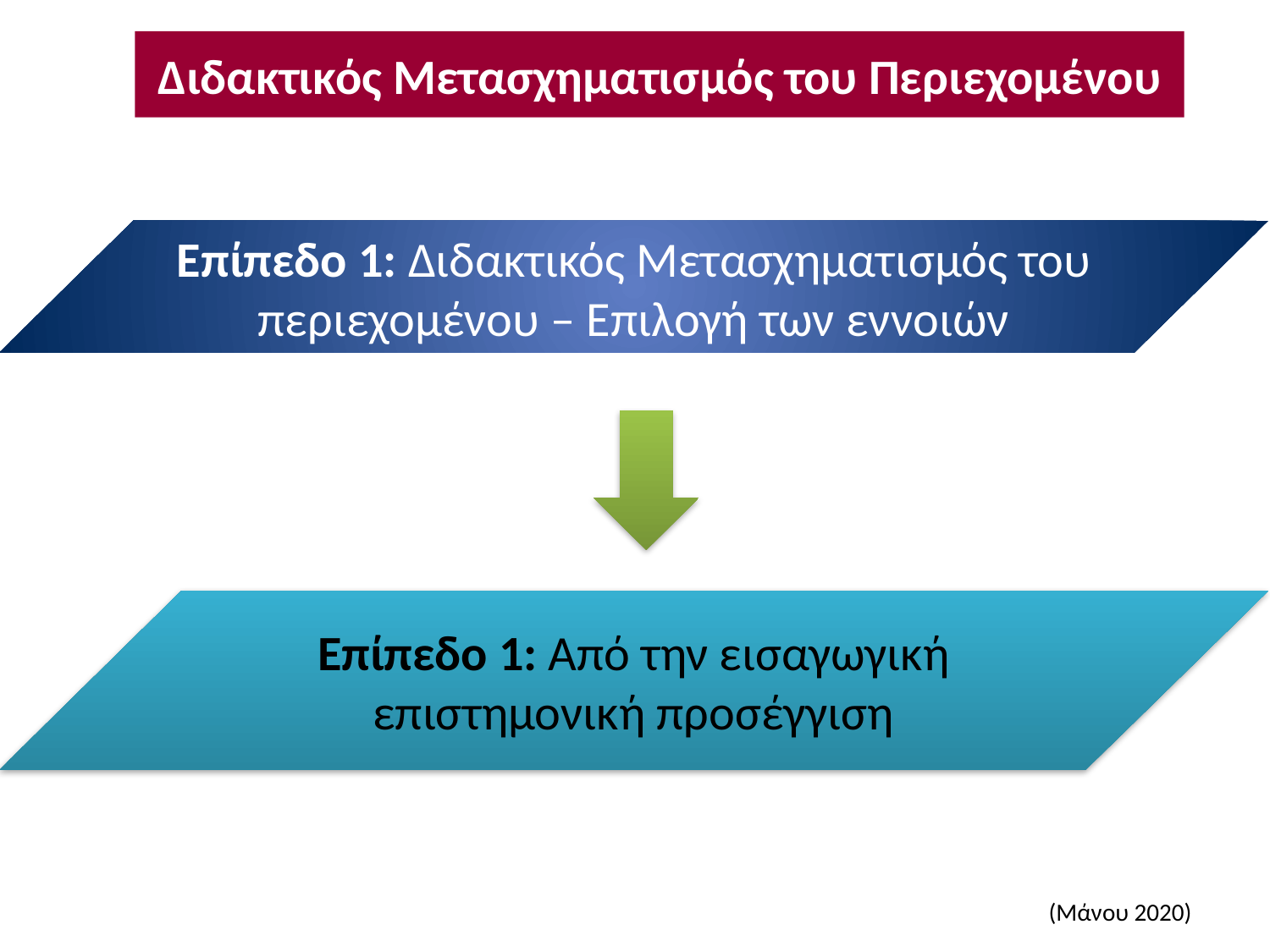

Διδακτικός Μετασχηματισμός του Περιεχομένου
Επίπεδο 1: Διδακτικός Μετασχηματισμός του περιεχομένου – Επιλογή των εννοιών

Επίπεδο 1: Από την εισαγωγική επιστημονική προσέγγιση
(Μάνου 2020)